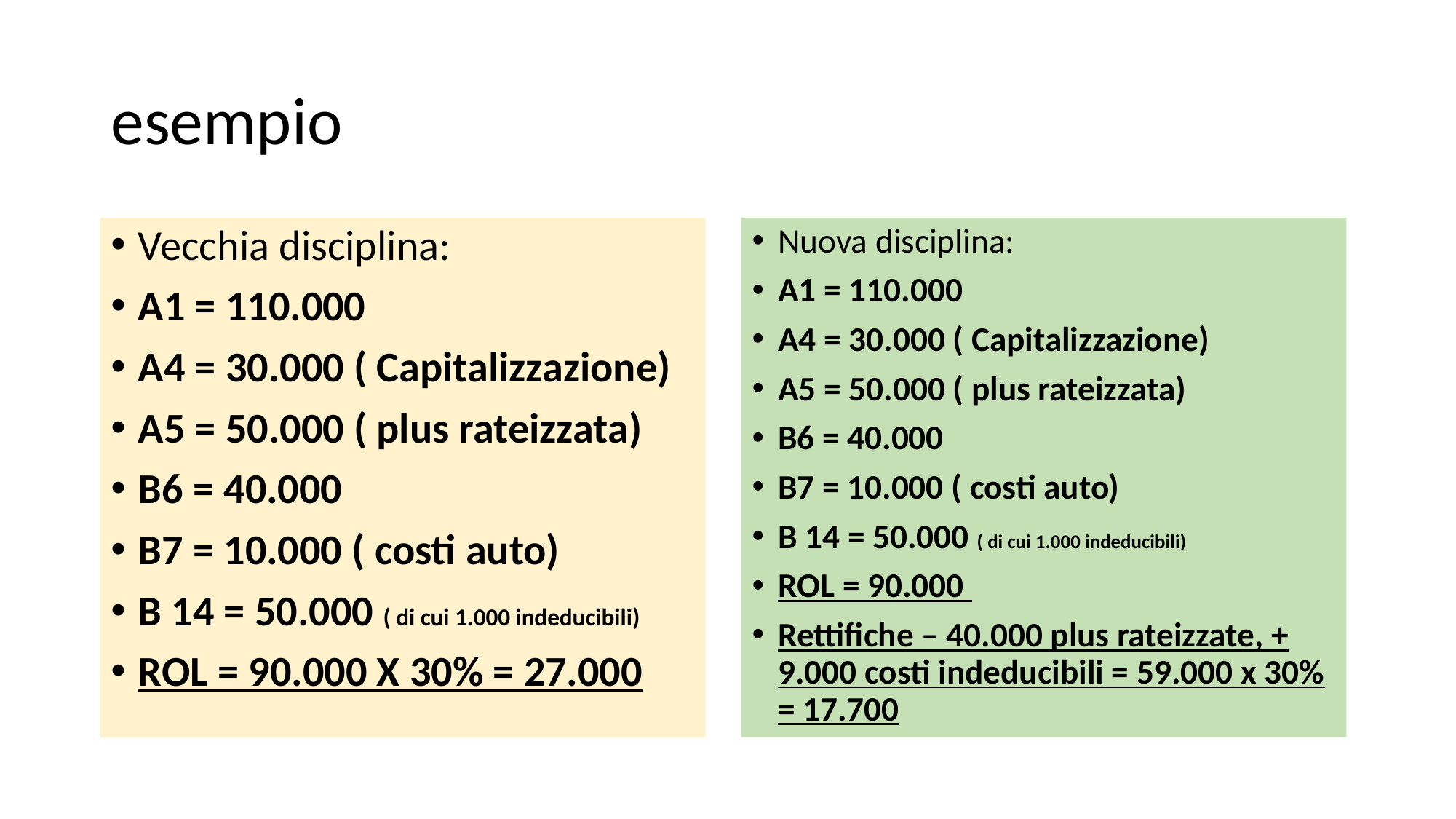

# esempio
Nuova disciplina:
A1 = 110.000
A4 = 30.000 ( Capitalizzazione)
A5 = 50.000 ( plus rateizzata)
B6 = 40.000
B7 = 10.000 ( costi auto)
B 14 = 50.000 ( di cui 1.000 indeducibili)
ROL = 90.000
Rettifiche – 40.000 plus rateizzate, + 9.000 costi indeducibili = 59.000 x 30% = 17.700
Vecchia disciplina:
A1 = 110.000
A4 = 30.000 ( Capitalizzazione)
A5 = 50.000 ( plus rateizzata)
B6 = 40.000
B7 = 10.000 ( costi auto)
B 14 = 50.000 ( di cui 1.000 indeducibili)
ROL = 90.000 X 30% = 27.000